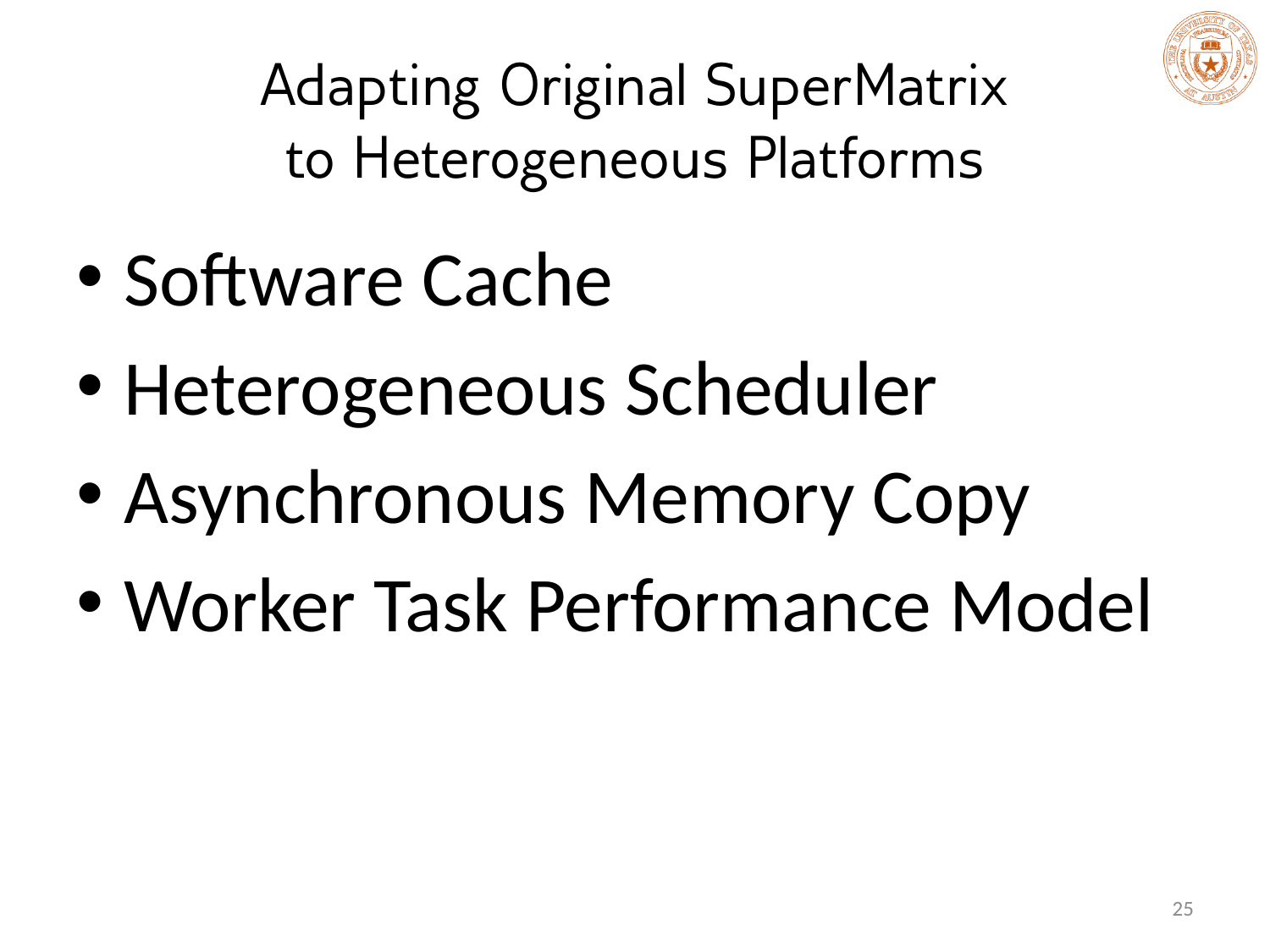

# Adapting Original SuperMatrix to Heterogeneous Platforms
Software Cache
Heterogeneous Scheduler
Asynchronous Memory Copy
Worker Task Performance Model

25